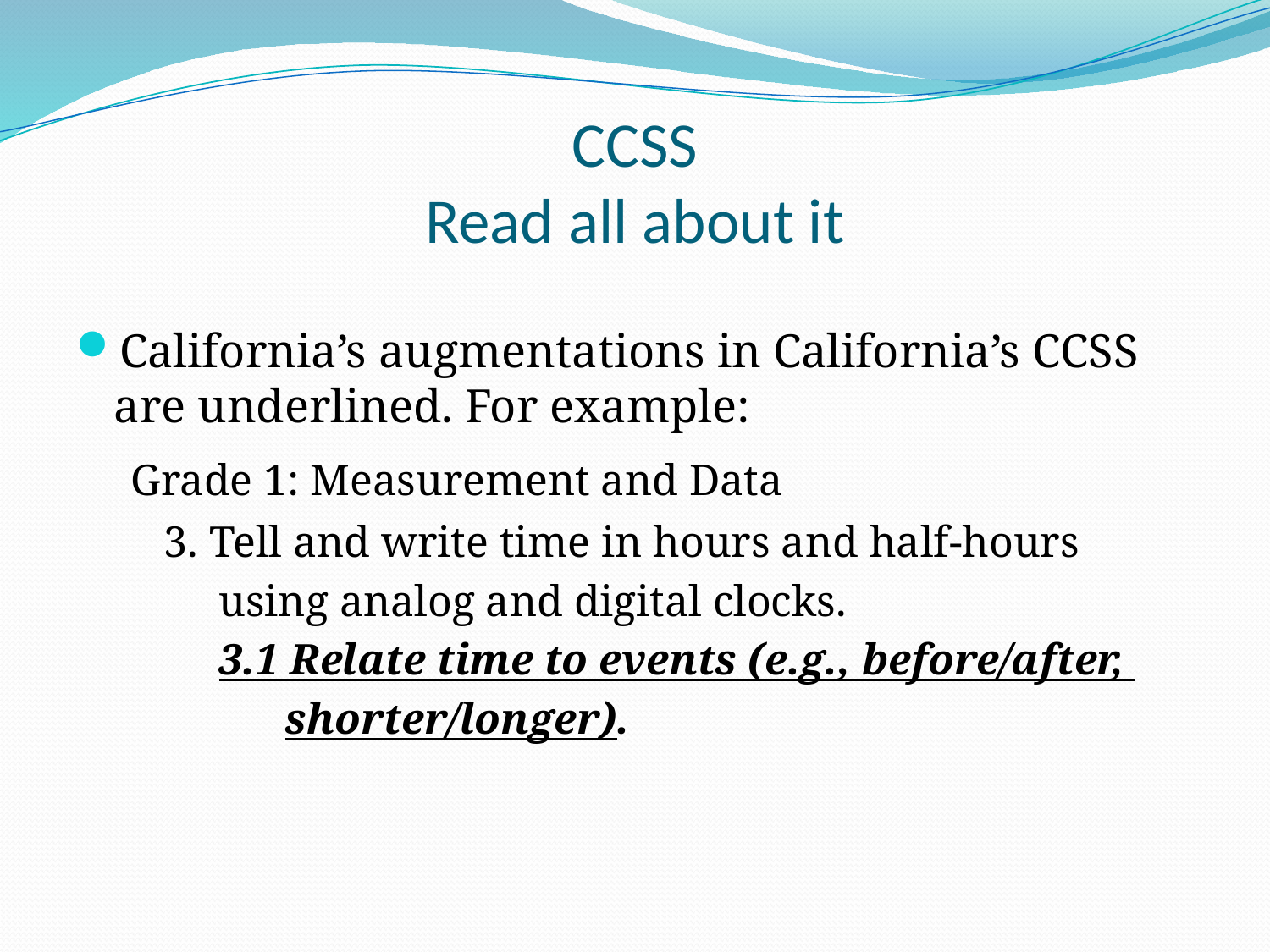

# CCSS Read all about it

California’s augmentations in California’s CCSS are underlined. For example:
    Grade 1: Measurement and Data
        3. Tell and write time in hours and half-hours
             using analog and digital clocks.
             3.1 Relate time to events (e.g., before/after,
                   shorter/longer).